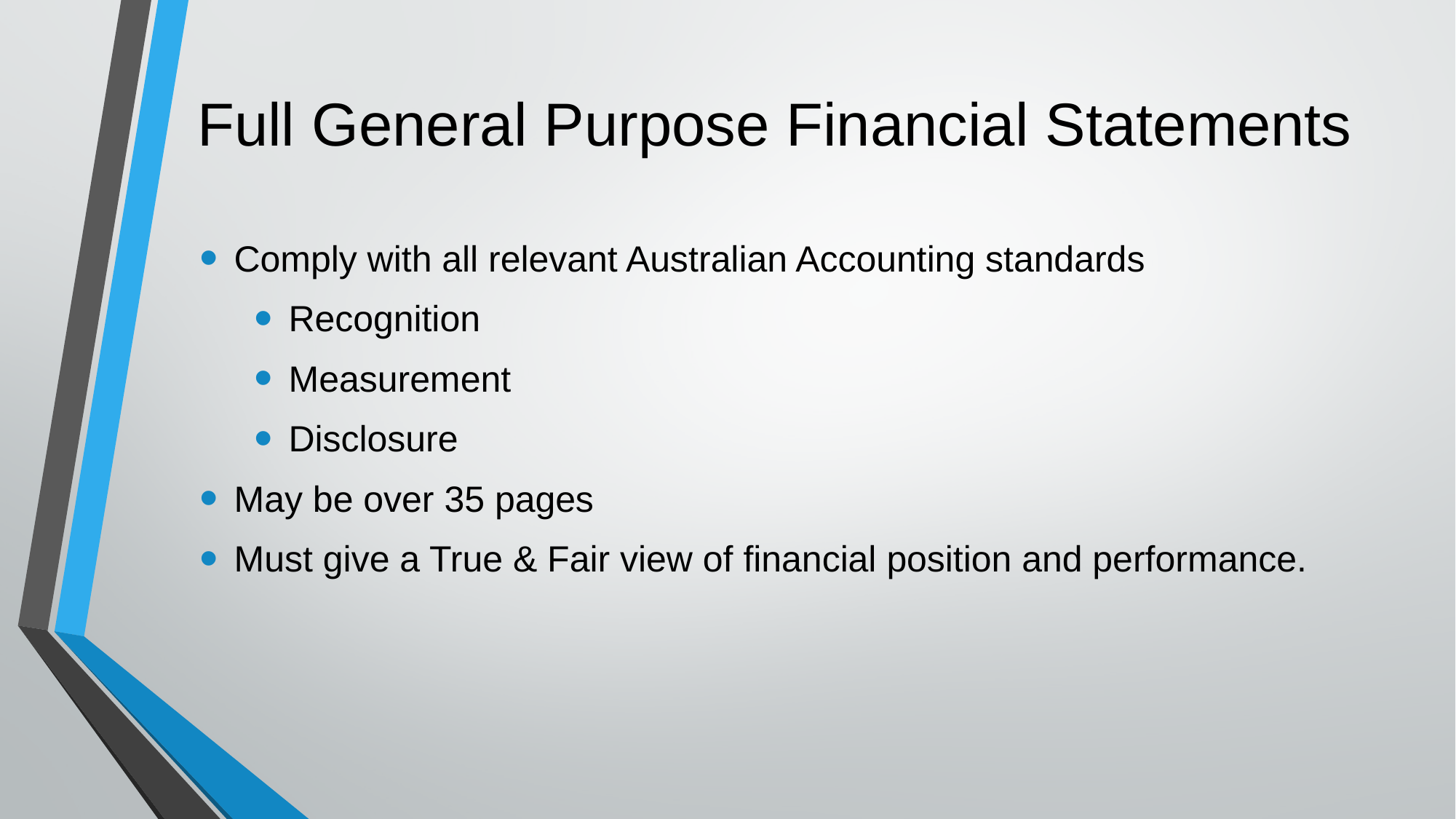

# Full General Purpose Financial Statements
Comply with all relevant Australian Accounting standards
Recognition
Measurement
Disclosure
May be over 35 pages
Must give a True & Fair view of financial position and performance.